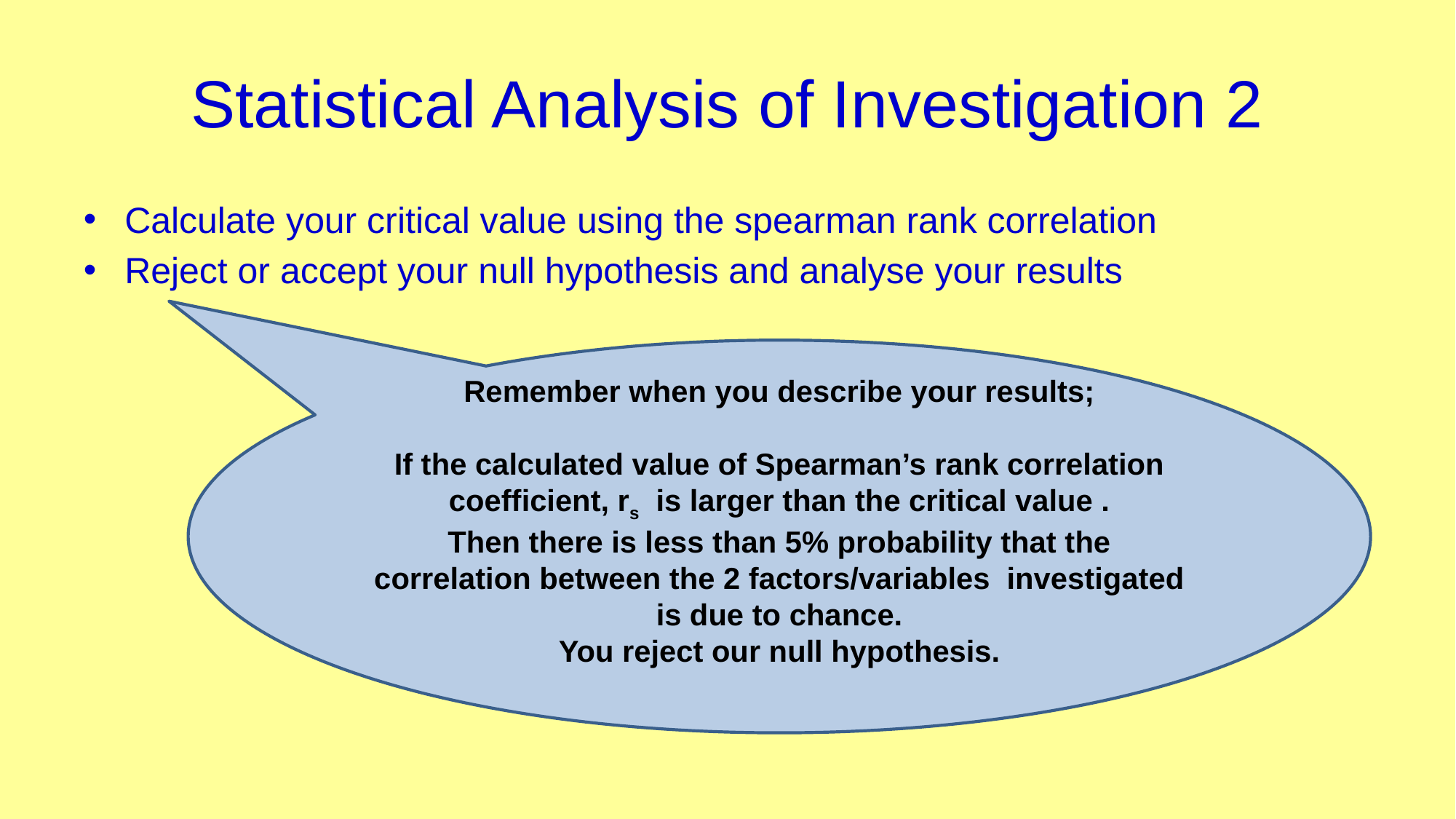

# Statistical Analysis of Investigation 2
Calculate your critical value using the spearman rank correlation
Reject or accept your null hypothesis and analyse your results
Remember when you describe your results;

If the calculated value of Spearman’s rank correlation coefficient, rs  is larger than the critical value .
Then there is less than 5% probability that the correlation between the 2 factors/variables  investigated is due to chance.
You reject our null hypothesis.